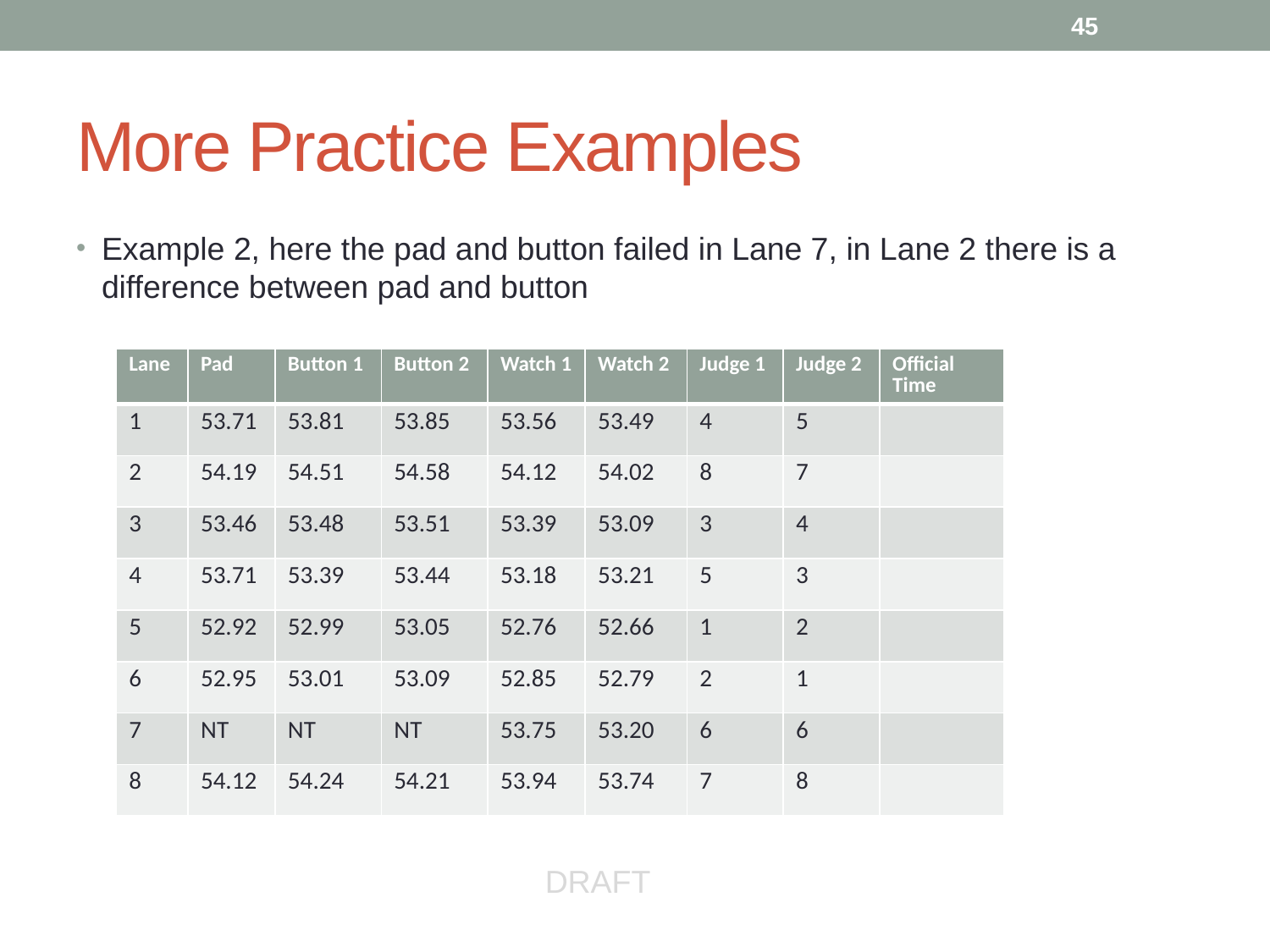

45
# More Practice Examples
Example 2, here the pad and button failed in Lane 7, in Lane 2 there is a difference between pad and button

| Lane | Pad | Button 1 | Button 2 | Watch 1 | Watch 2 | Judge 1 | Judge 2 | Official Time |
| --- | --- | --- | --- | --- | --- | --- | --- | --- |
| 1 | 53.71 | 53.81 | 53.85 | 53.56 | 53.49 | 4 | 5 |  |
| 2 | 54.19 | 54.51 | 54.58 | 54.12 | 54.02 | 8 | 7 |  |
| 3 | 53.46 | 53.48 | 53.51 | 53.39 | 53.09 | 3 | 4 |  |
| 4 | 53.71 | 53.39 | 53.44 | 53.18 | 53.21 | 5 | 3 |  |
| 5 | 52.92 | 52.99 | 53.05 | 52.76 | 52.66 | 1 | 2 |  |
| 6 | 52.95 | 53.01 | 53.09 | 52.85 | 52.79 | 2 | 1 |  |
| 7 | NT | NT | NT | 53.75 | 53.20 | 6 | 6 |  |
| 8 | 54.12 | 54.24 | 54.21 | 53.94 | 53.74 | 7 | 8 |  |